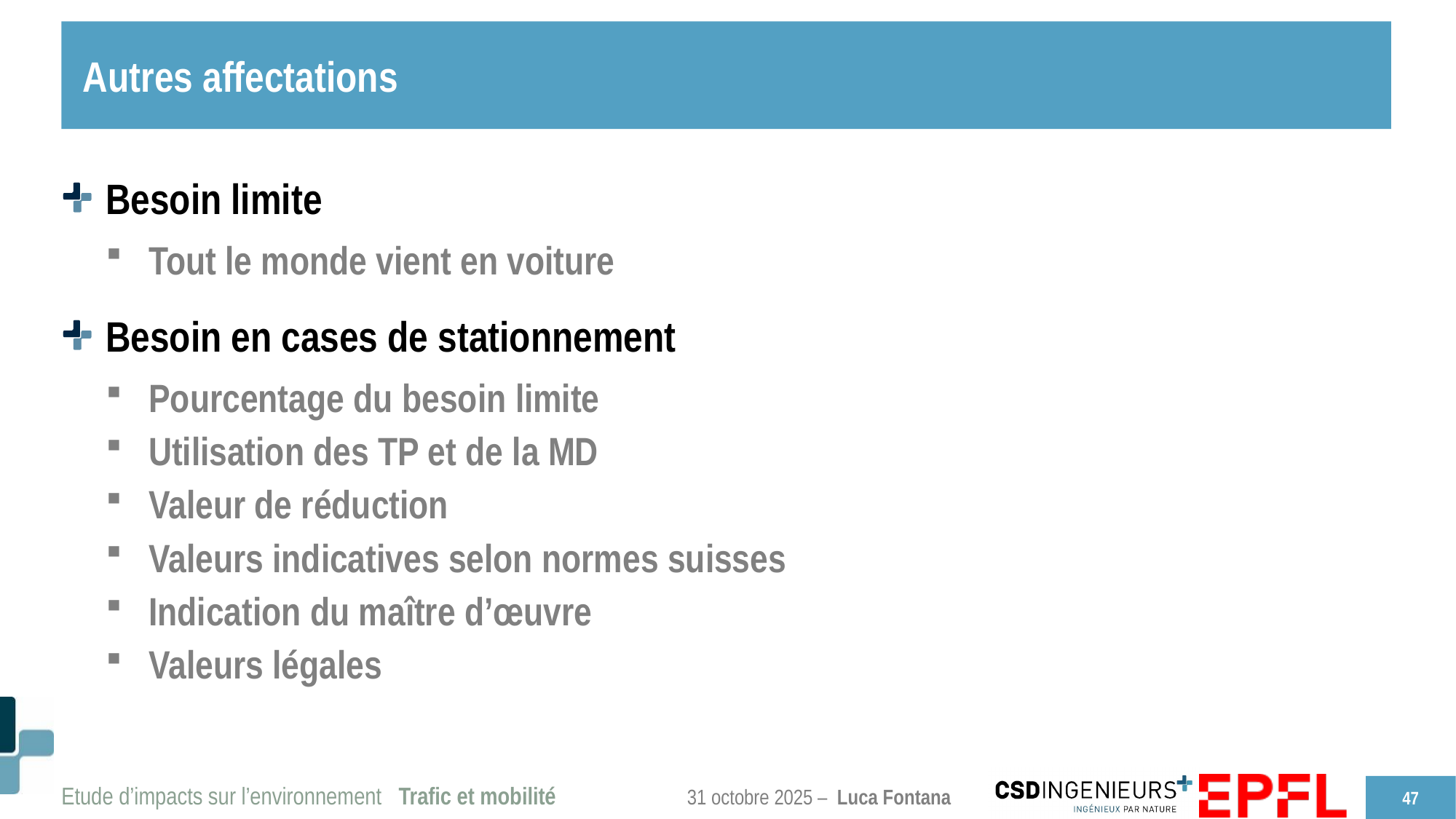

# Autres affectations
Besoin limite
Tout le monde vient en voiture
Besoin en cases de stationnement
Pourcentage du besoin limite
Utilisation des TP et de la MD
Valeur de réduction
Valeurs indicatives selon normes suisses
Indication du maître d’œuvre
Valeurs légales

47